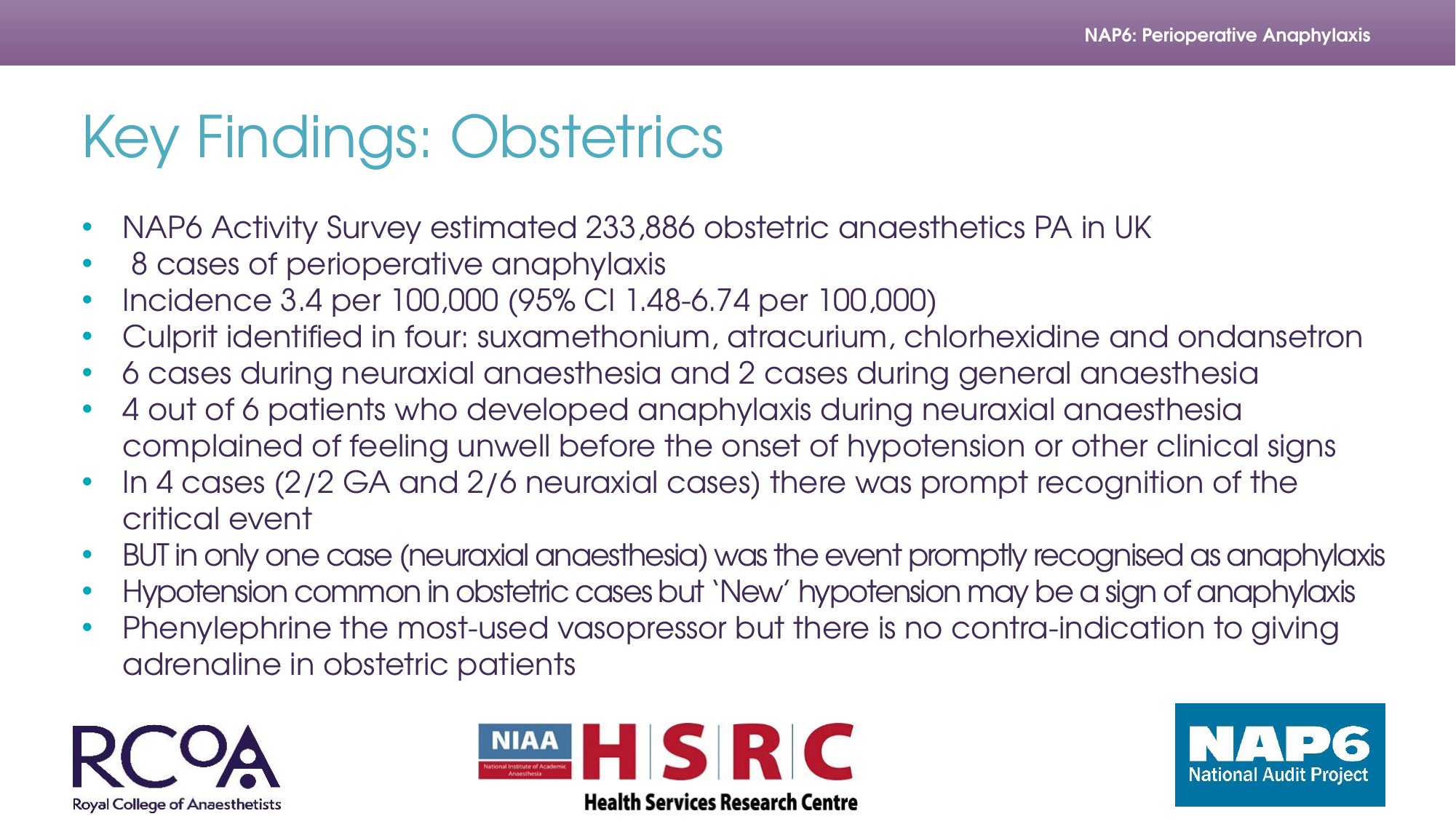

# Key Findings: Obstetrics
NAP6 Activity Survey estimated 233,886 obstetric anaesthetics PA in UK
 8 cases of perioperative anaphylaxis
Incidence 3.4 per 100,000 (95% CI 1.48-6.74 per 100,000)
Culprit identified in four: suxamethonium, atracurium, chlorhexidine and ondansetron
6 cases during neuraxial anaesthesia and 2 cases during general anaesthesia
4 out of 6 patients who developed anaphylaxis during neuraxial anaesthesia complained of feeling unwell before the onset of hypotension or other clinical signs
In 4 cases (2/2 GA and 2/6 neuraxial cases) there was prompt recognition of the critical event
BUT in only one case (neuraxial anaesthesia) was the event promptly recognised as anaphylaxis
Hypotension common in obstetric cases but ‘New’ hypotension may be a sign of anaphylaxis
Phenylephrine the most-used vasopressor but there is no contra-indication to giving adrenaline in obstetric patients